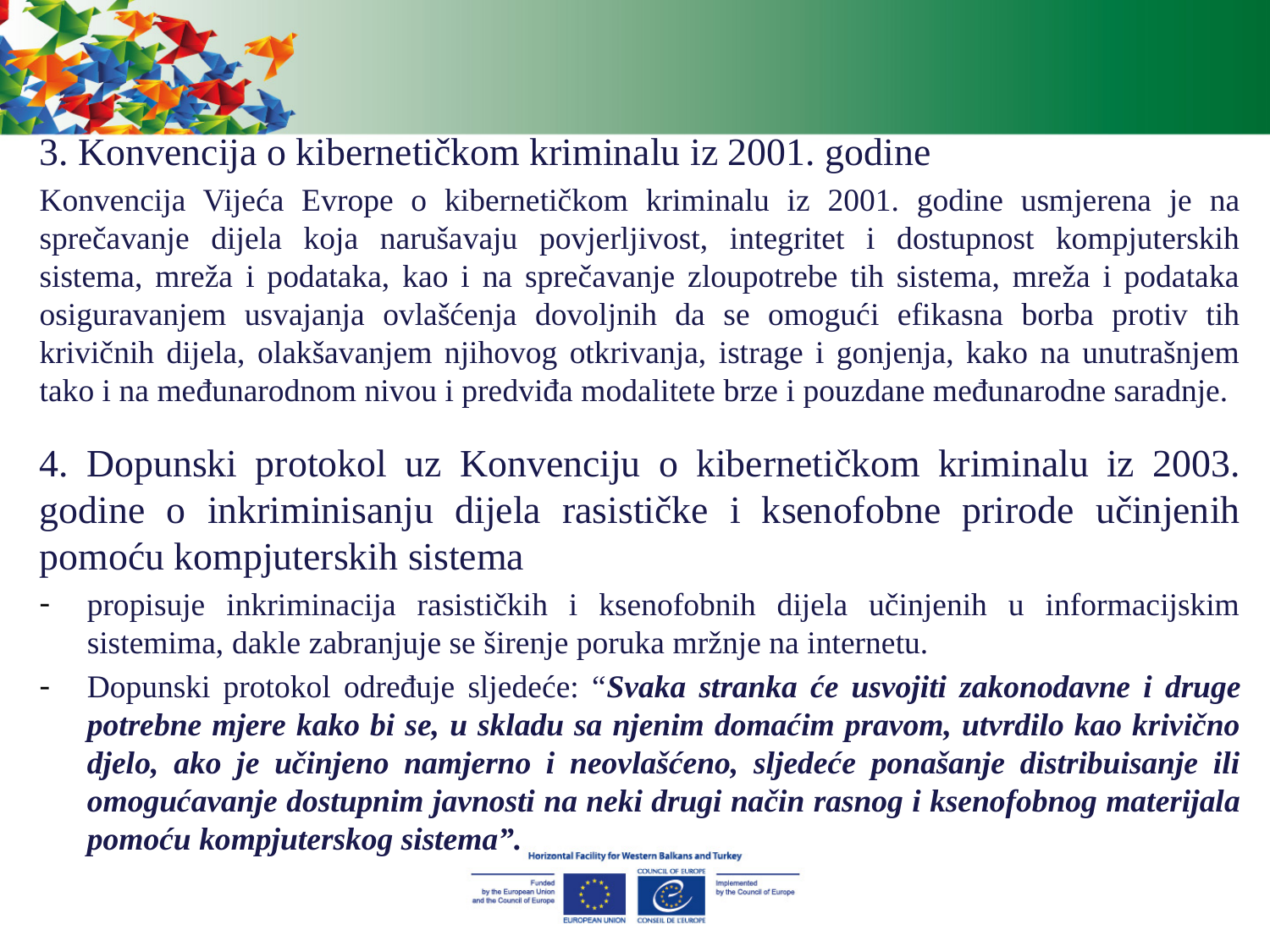

3. Konvencija o kibernetičkom kriminalu iz 2001. godine
Konvencija Vijeća Evrope o kibernetičkom kriminalu iz 2001. godine usmjerena je na sprečavanje dijela koja narušavaju povjerljivost, integritet i dostupnost kompjuterskih sistema, mreža i podataka, kao i na sprečavanje zloupotrebe tih sistema, mreža i podataka osiguravanjem usvajanja ovlašćenja dovoljnih da se omogući efikasna borba protiv tih krivičnih dijela, olakšavanjem njihovog otkrivanja, istrage i gonjenja, kako na unutrašnjem tako i na međunarodnom nivou i predviđa modalitete brze i pouzdane međunarodne saradnje.

4. Dopunski protokol uz Konvenciju o kibernetičkom kriminalu iz 2003. godine o inkriminisanju dijela rasističke i ksenofobne prirode učinjenih pomoću kompjuterskih sistema
propisuje inkriminacija rasističkih i ksenofobnih dijela učinjenih u informacijskim sistemima, dakle zabranjuje se širenje poruka mržnje na internetu.
Dopunski protokol određuje sljedeće: “Svaka stranka će usvojiti zakonodavne i druge potrebne mjere kako bi se, u skladu sa njenim domaćim pravom, utvrdilo kao krivično djelo, ako je učinjeno namjerno i neovlašćeno, sljedeće ponašanje distribuisanje ili omogućavanje dostupnim javnosti na neki drugi način rasnog i ksenofobnog materijala pomoću kompjuterskog sistema”.